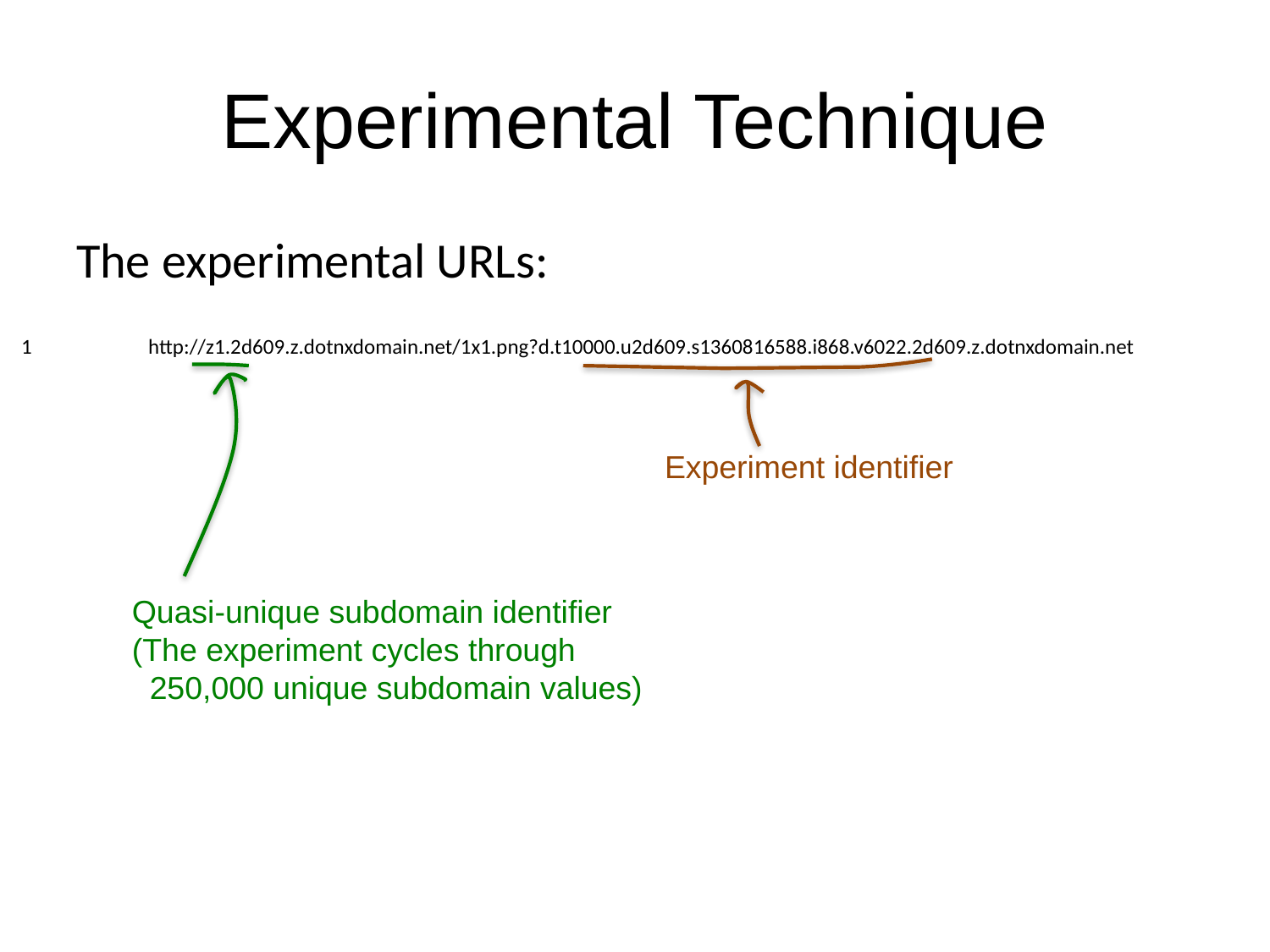

# Experimental Technique
The experimental URLs:

1	http://z1.2d609.z.dotnxdomain.net/1x1.png?d.t10000.u2d609.s1360816588.i868.v6022.2d609.z.dotnxdomain.net

Experiment identifier
Quasi-unique subdomain identifier
(The experiment cycles through
  250,000 unique subdomain values)